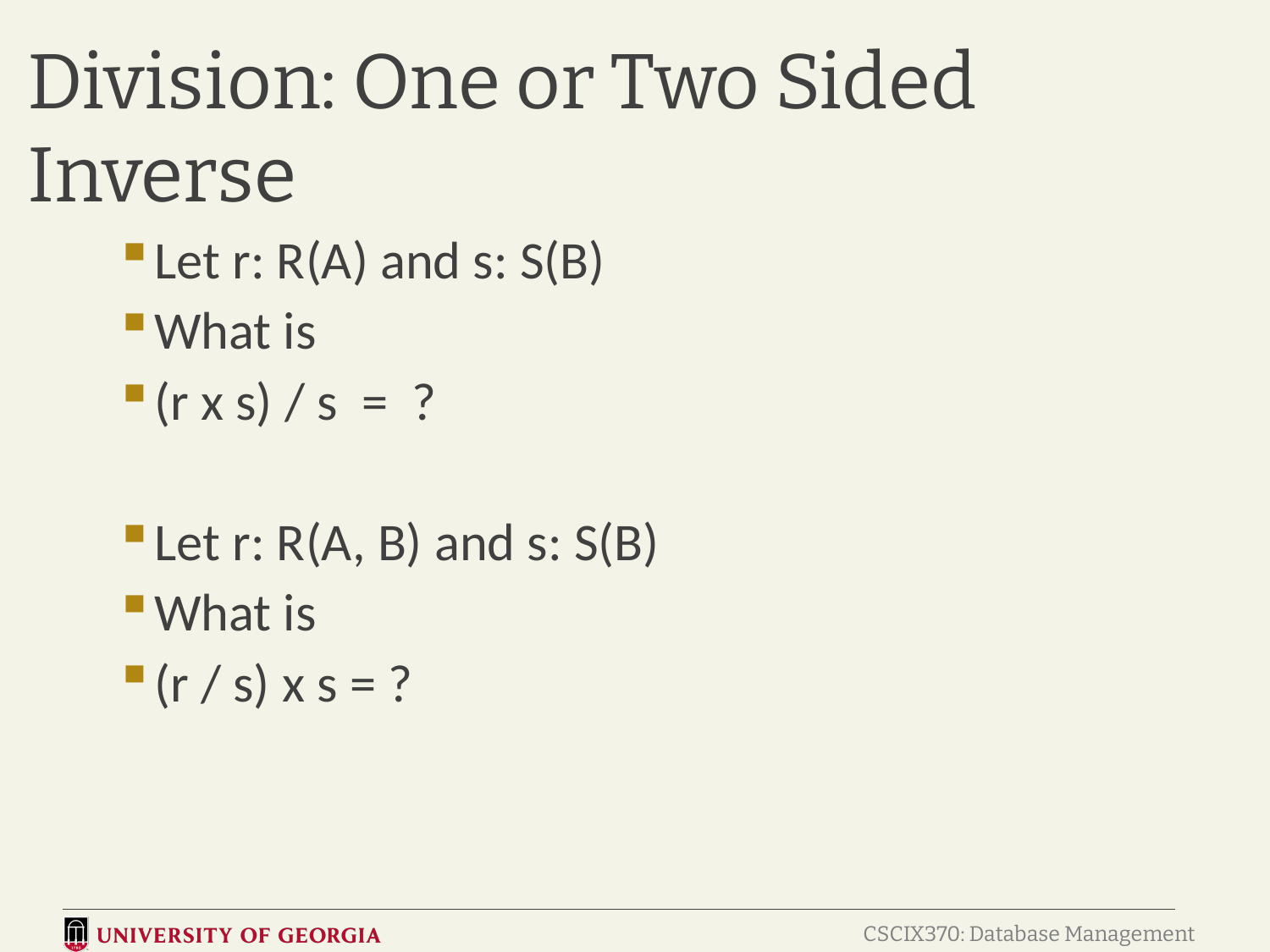

# Division: One or Two Sided Inverse

Let r: R(A) and s: S(B)
What is
(r x s) / s  =  ?

Let r: R(A, B) and s: S(B)
What is
(r / s) x s = ?